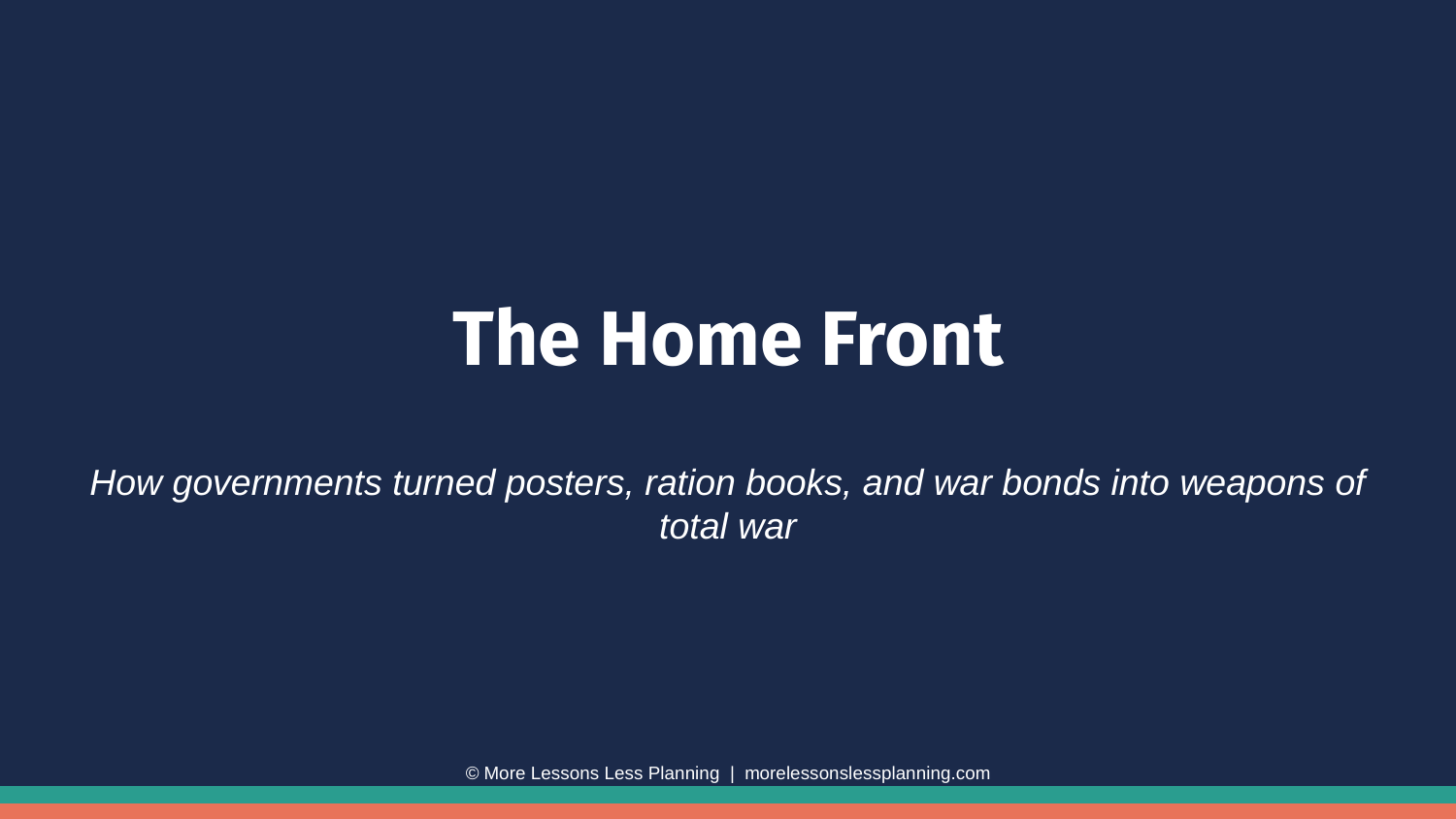

The Home Front
How governments turned posters, ration books, and war bonds into weapons of total war
© More Lessons Less Planning  |  morelessonslessplanning.com